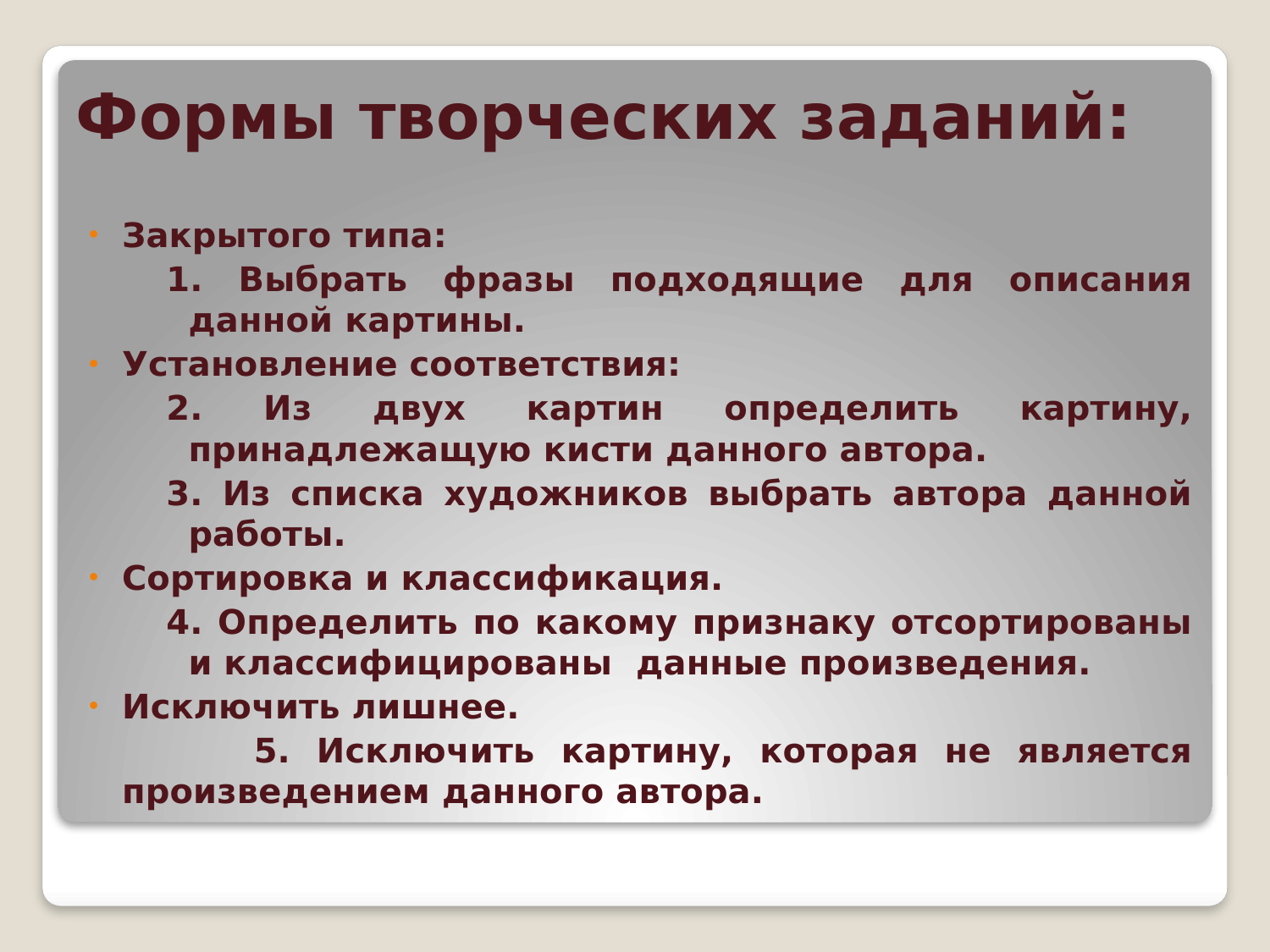

# Формы творческих заданий:
Закрытого типа:
1. Выбрать фразы подходящие для описания данной картины.
Установление соответствия:
2. Из двух картин определить картину, принадлежащую кисти данного автора.
3. Из списка художников выбрать автора данной работы.
Сортировка и классификация.
4. Определить по какому признаку отсортированы и классифицированы  данные произведения.
Исключить лишнее.
	     5. Исключить картину, которая не является произведением данного автора.